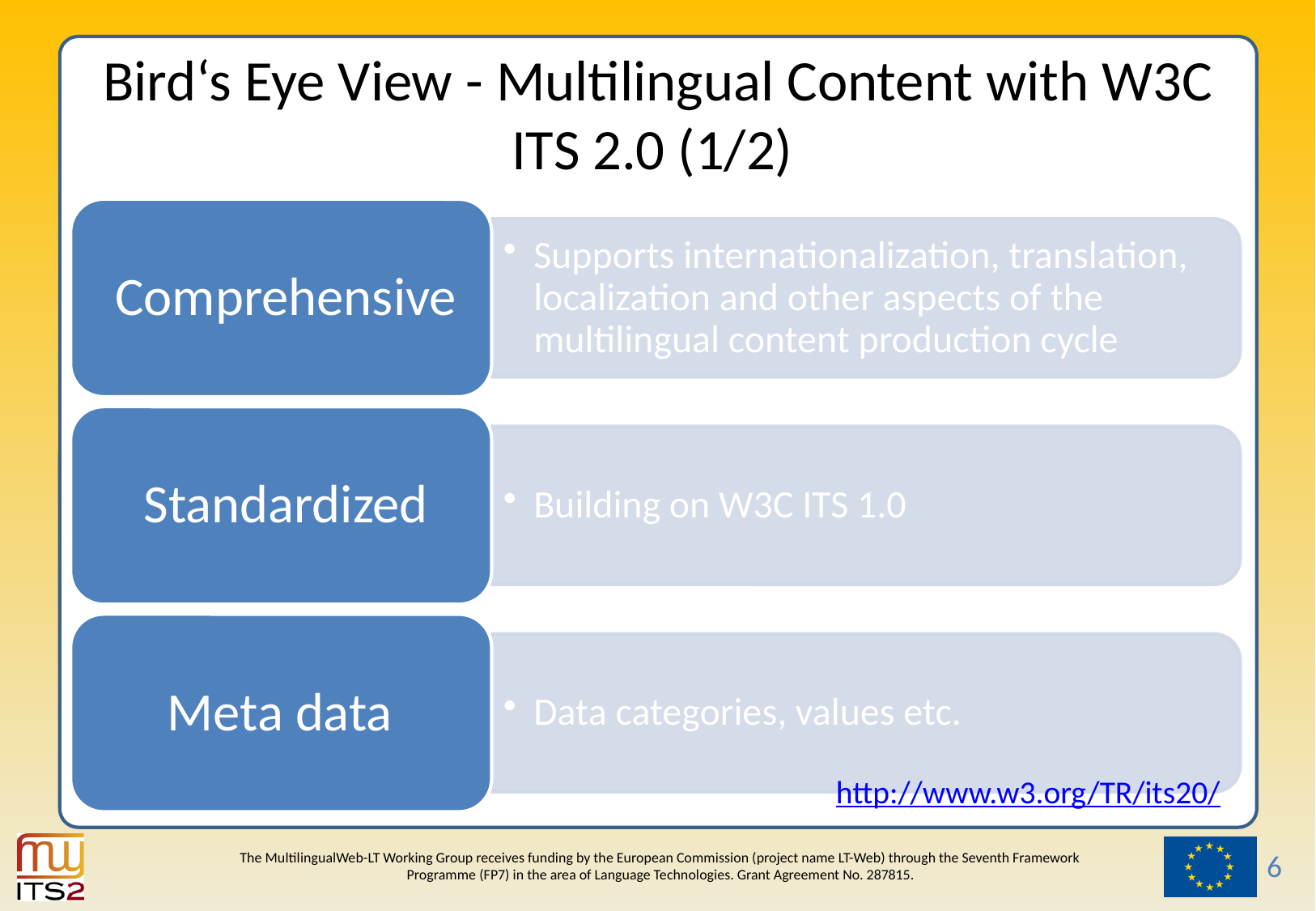

# Bird‘s Eye View - Multilingual Content with W3C ITS 2.0 (1/2)
Supports internationalization, translation, localization and other aspects of the multilingual content production cycle
Comprehensive
Building on W3C ITS 1.0
Standardized
Data categories, values etc.
Meta data

http://www.w3.org/TR/its20/
6